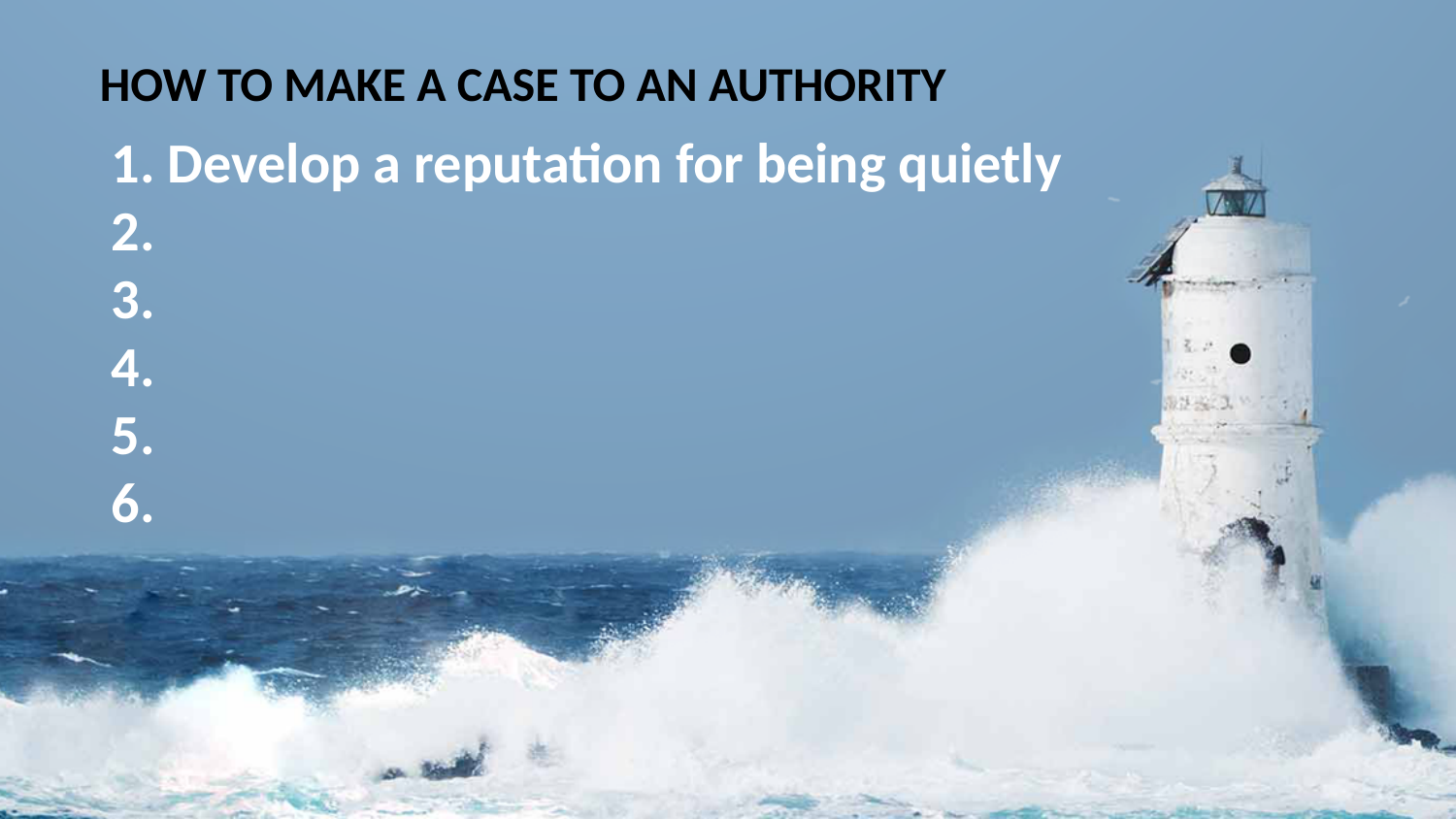

HOW TO MAKE A CASE TO AN AUTHORITY
1. Develop a reputation for being quietly
2.
3.
4.
5.
6.